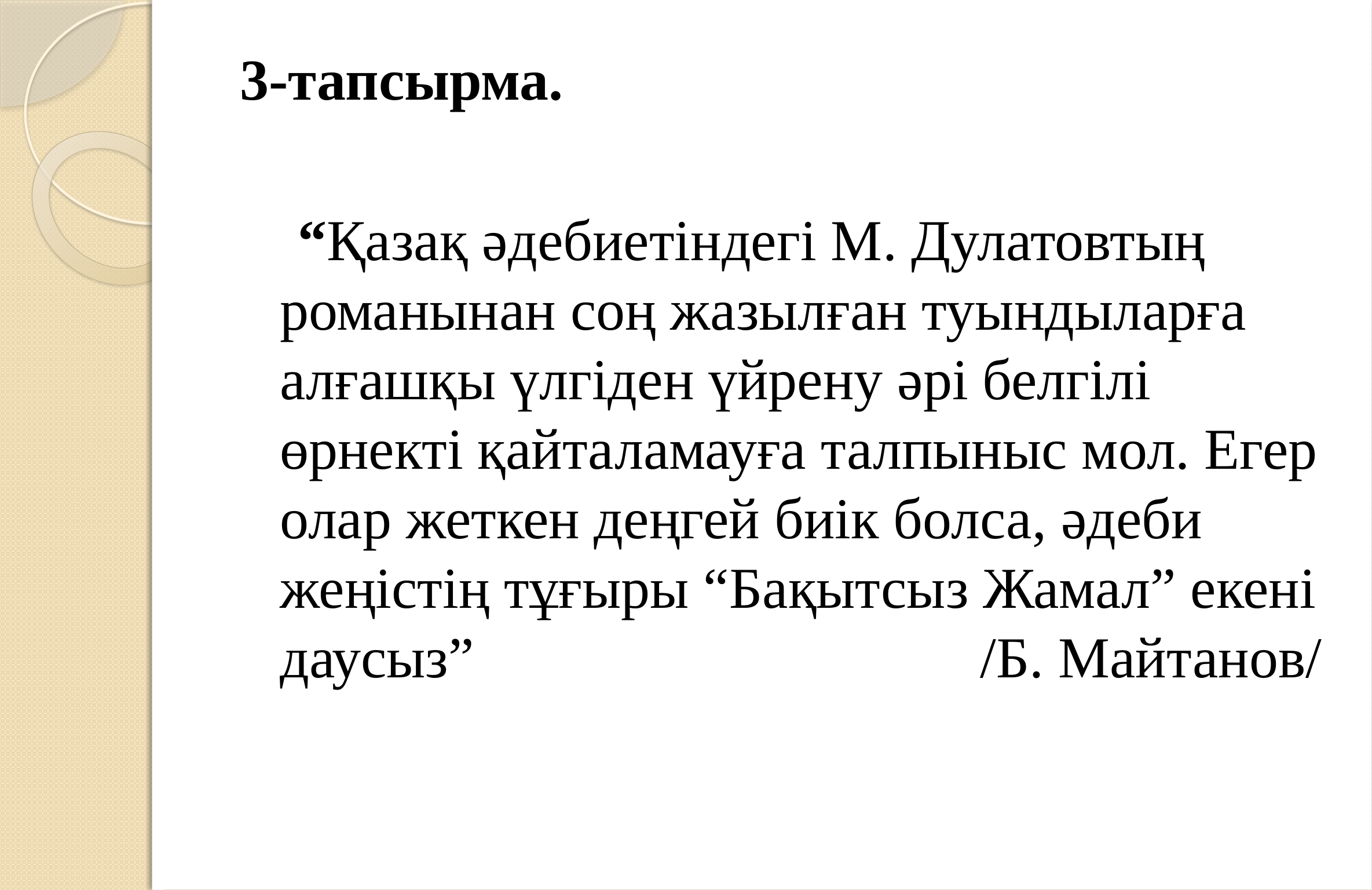

3-тапсырма.

    “Қазақ әдебиетіндегі М. Дулатовтың романынан соң жазылған туындыларға алғашқы үлгіден үйрену әрі белгілі өрнекті қайталамауға талпыныс мол. Егер олар жеткен деңгей биік болса, әдеби жеңістің тұғыры “Бақытсыз Жамал” екені даусыз”                                   /Б. Майтанов/